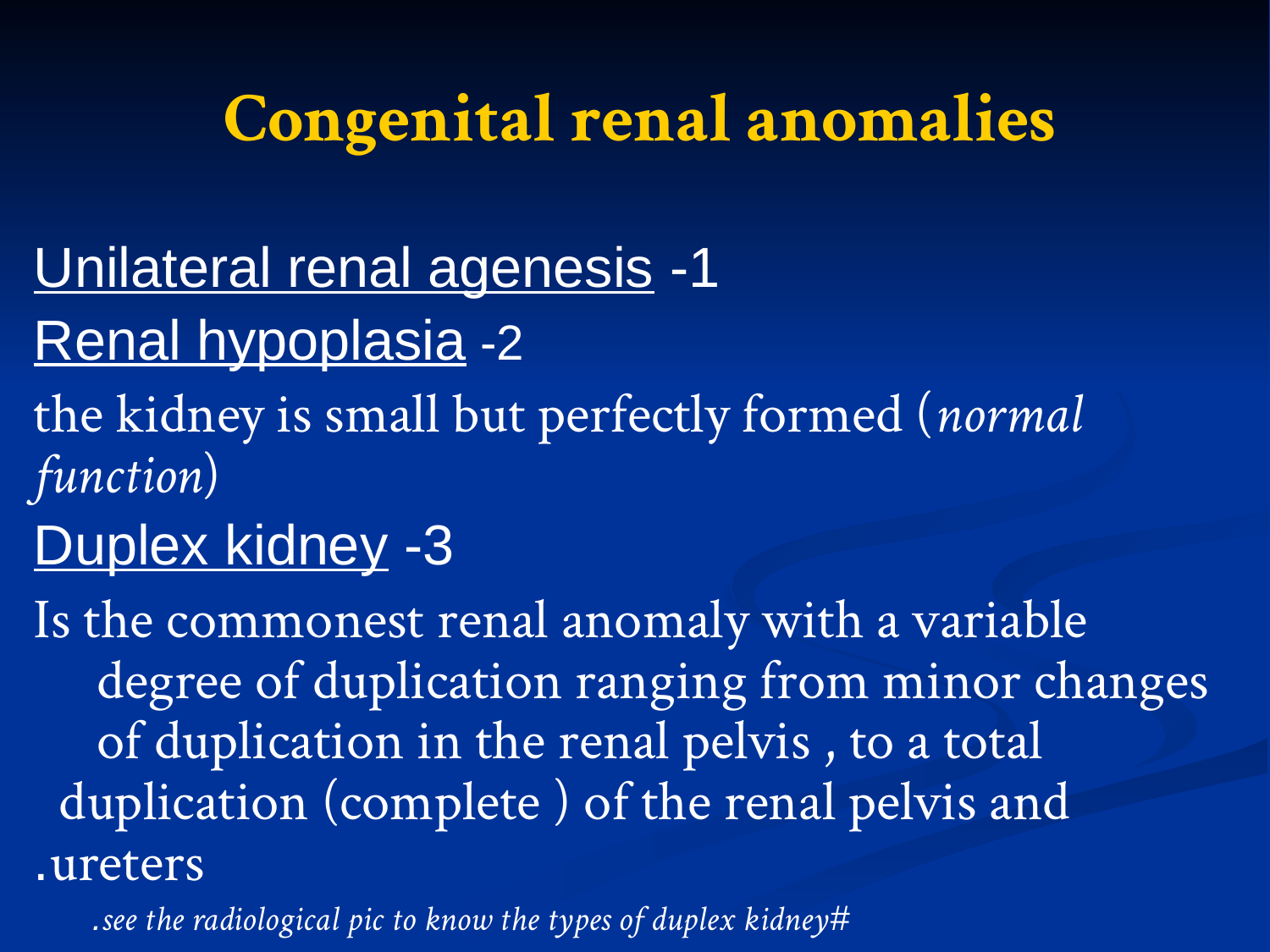

# Congenital renal anomalies
1- Unilateral renal agenesis
2- Renal hypoplasia
the kidney is small but perfectly formed (normal function)
3- Duplex kidney
    Is the commonest renal anomaly with a variable            degree of duplication ranging from minor changes       of duplication in the renal pelvis , to a total                  duplication (complete ) of the renal pelvis and             ureters.
#see the radiological pic to know the types of duplex kidney.

28